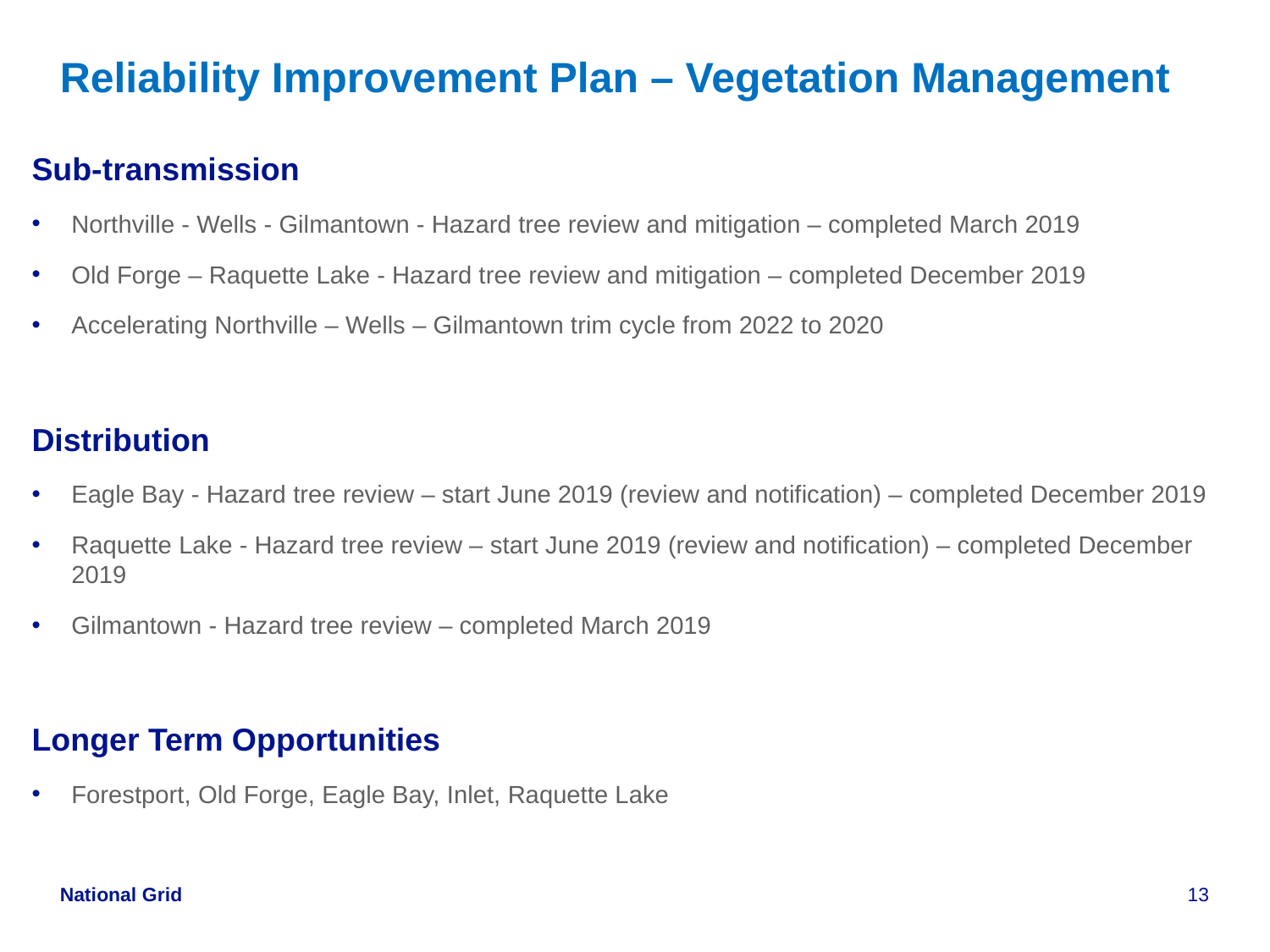

# Reliability Improvement Plan – Vegetation Management
Sub-transmission
Northville - Wells - Gilmantown - Hazard tree review and mitigation – completed March 2019
Old Forge – Raquette Lake - Hazard tree review and mitigation – completed December 2019
Accelerating Northville – Wells – Gilmantown trim cycle from 2022 to 2020

Distribution
Eagle Bay - Hazard tree review – start June 2019 (review and notification) – completed December 2019
Raquette Lake - Hazard tree review – start June 2019 (review and notification) – completed December 2019
Gilmantown - Hazard tree review – completed March 2019

Longer Term Opportunities
Forestport, Old Forge, Eagle Bay, Inlet, Raquette Lake